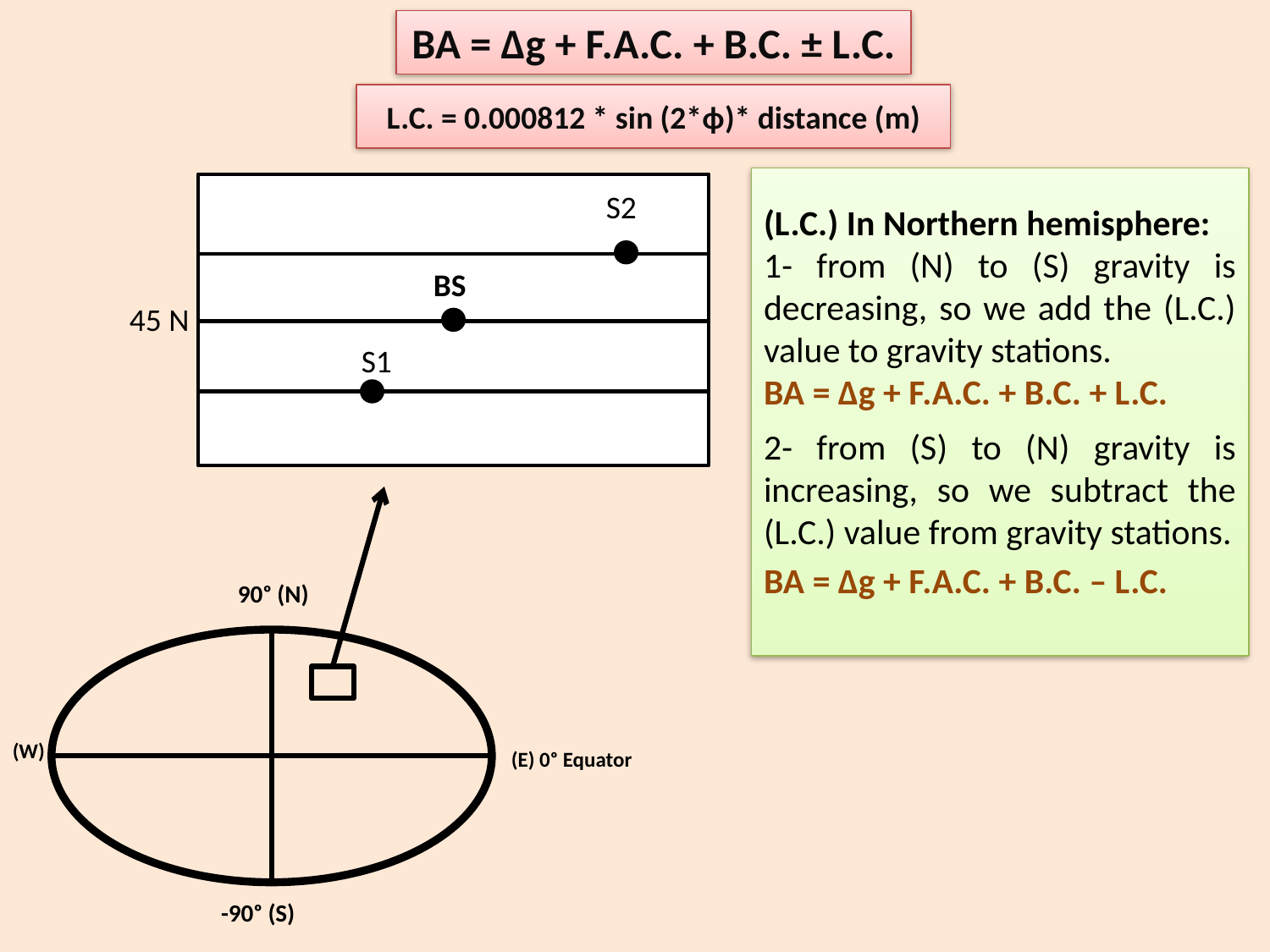

BA = ∆g + F.A.C. + B.C. ± L.C.
L.C. = 0.000812 * sin (2*ϕ)* distance (m)
(L.C.) In Northern hemisphere:
1- from (N) to (S) gravity is decreasing, so we add the (L.C.) value to gravity stations.
BA = ∆g + F.A.C. + B.C. + L.C.

2- from (S) to (N) gravity is increasing, so we subtract the (L.C.) value from gravity stations.

BA = ∆g + F.A.C. + B.C. – L.C.

                                                       S2

                               BS

                     S1

45 N

90ᵒ (N)

(W)
(E) 0ᵒ Equator
-90ᵒ (S)